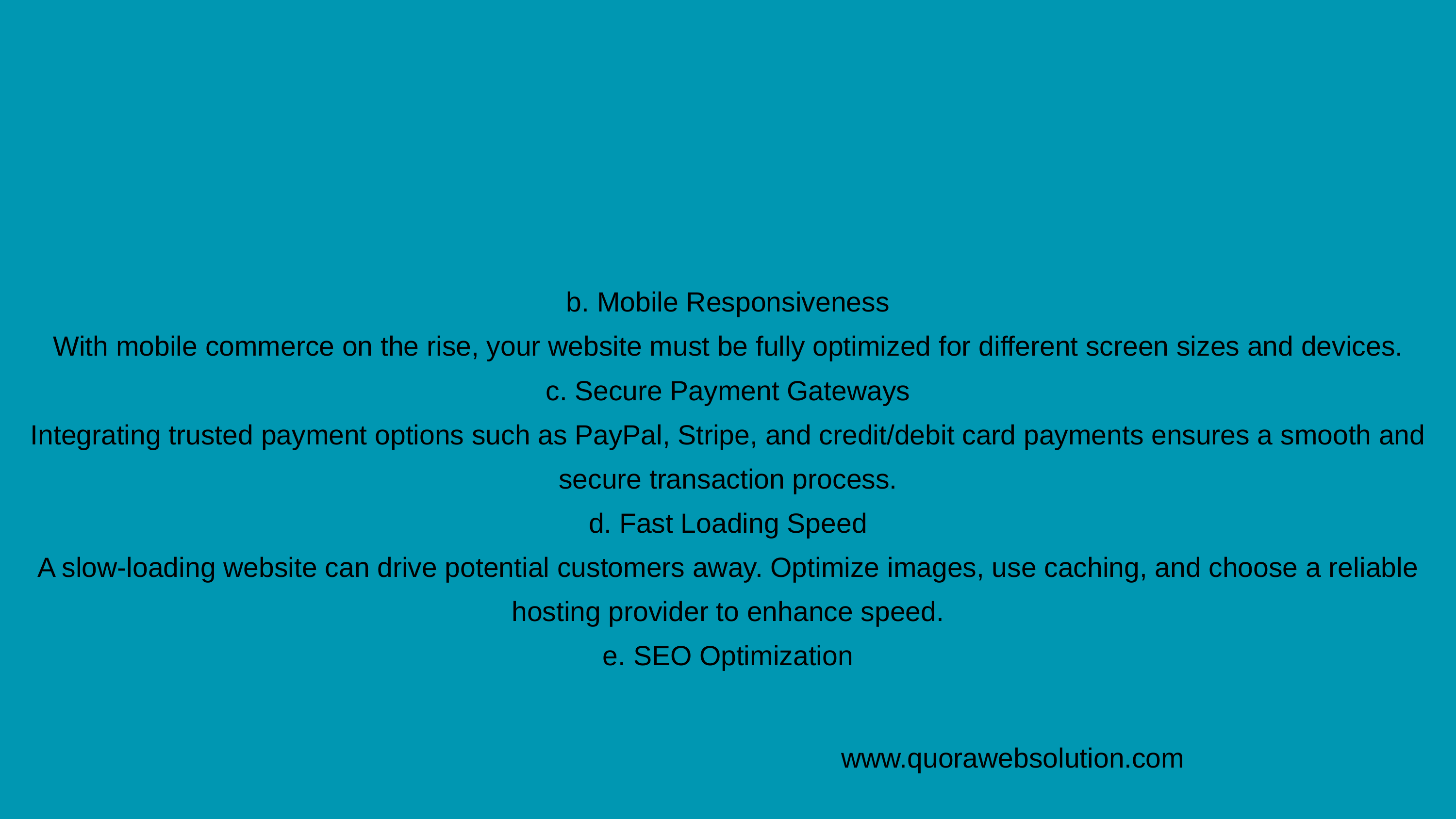

b. Mobile Responsiveness
With mobile commerce on the rise, your website must be fully optimized for different screen sizes and devices.
c. Secure Payment Gateways
Integrating trusted payment options such as PayPal, Stripe, and credit/debit card payments ensures a smooth and secure transaction process.
d. Fast Loading Speed
A slow-loading website can drive potential customers away. Optimize images, use caching, and choose a reliable hosting provider to enhance speed.
e. SEO Optimization
www.quorawebsolution.com